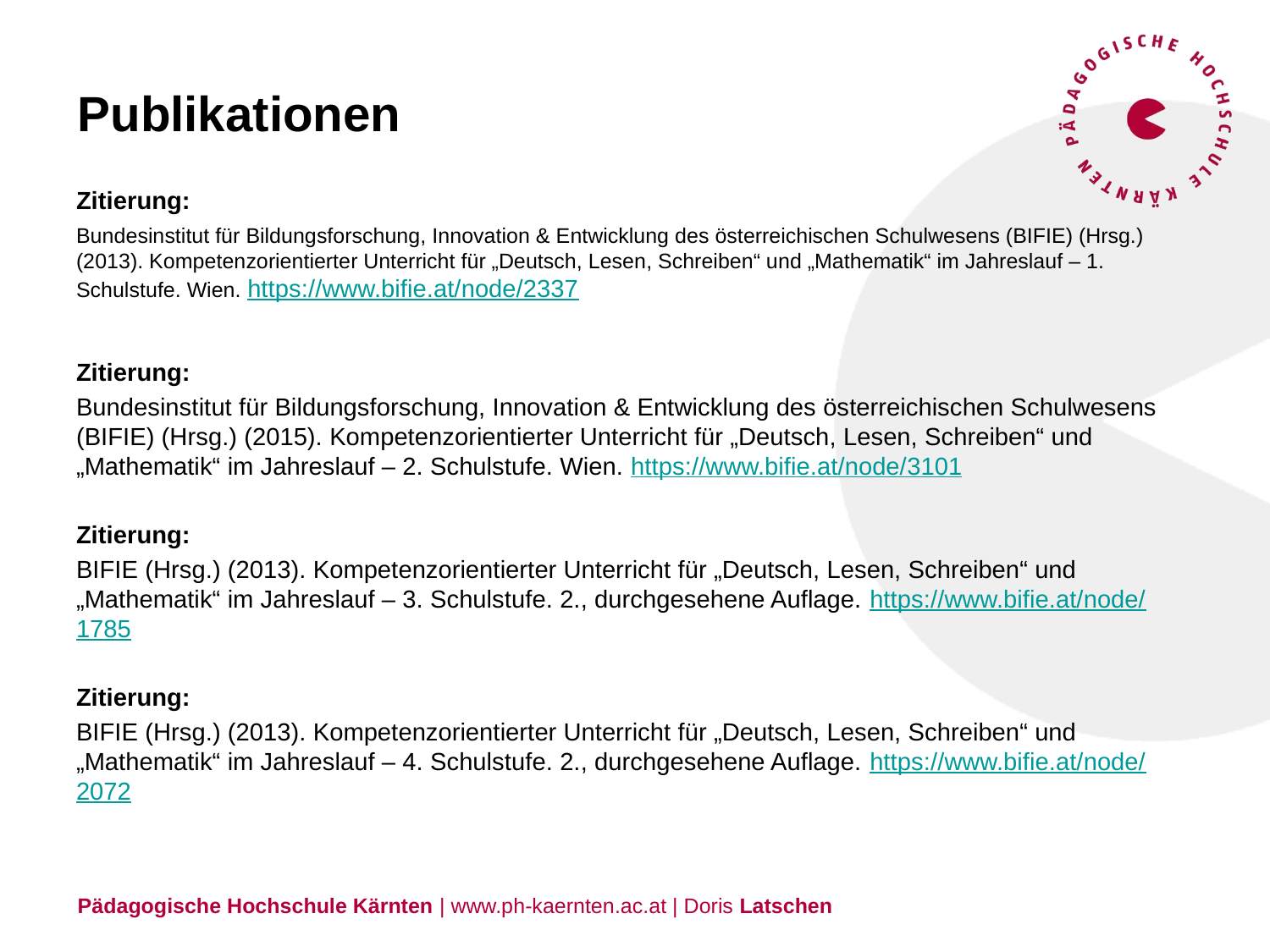

# Publikationen
Zitierung:
Bundesinstitut für Bildungsforschung, Innovation & Entwicklung des österreichischen Schulwesens (BIFIE) (Hrsg.) (2013). Kompetenzorientierter Unterricht für „Deutsch, Lesen, Schreiben“ und „Mathematik“ im Jahreslauf – 1. Schulstufe. Wien. https://www.bifie.at/node/2337

Zitierung:
Bundesinstitut für Bildungsforschung, Innovation & Entwicklung des österreichischen Schulwesens (BIFIE) (Hrsg.) (2015). Kompetenzorientierter Unterricht für „Deutsch, Lesen, Schreiben“ und „Mathematik“ im Jahreslauf – 2. Schulstufe. Wien. https://www.bifie.at/node/3101

Zitierung:
BIFIE (Hrsg.) (2013). Kompetenzorientierter Unterricht für „Deutsch, Lesen, Schreiben“ und „Mathematik“ im Jahreslauf – 3. Schulstufe. 2., durchgesehene Auflage. https://www.bifie.at/node/1785

Zitierung:
BIFIE (Hrsg.) (2013). Kompetenzorientierter Unterricht für „Deutsch, Lesen, Schreiben“ und „Mathematik“ im Jahreslauf – 4. Schulstufe. 2., durchgesehene Auflage. https://www.bifie.at/node/2072